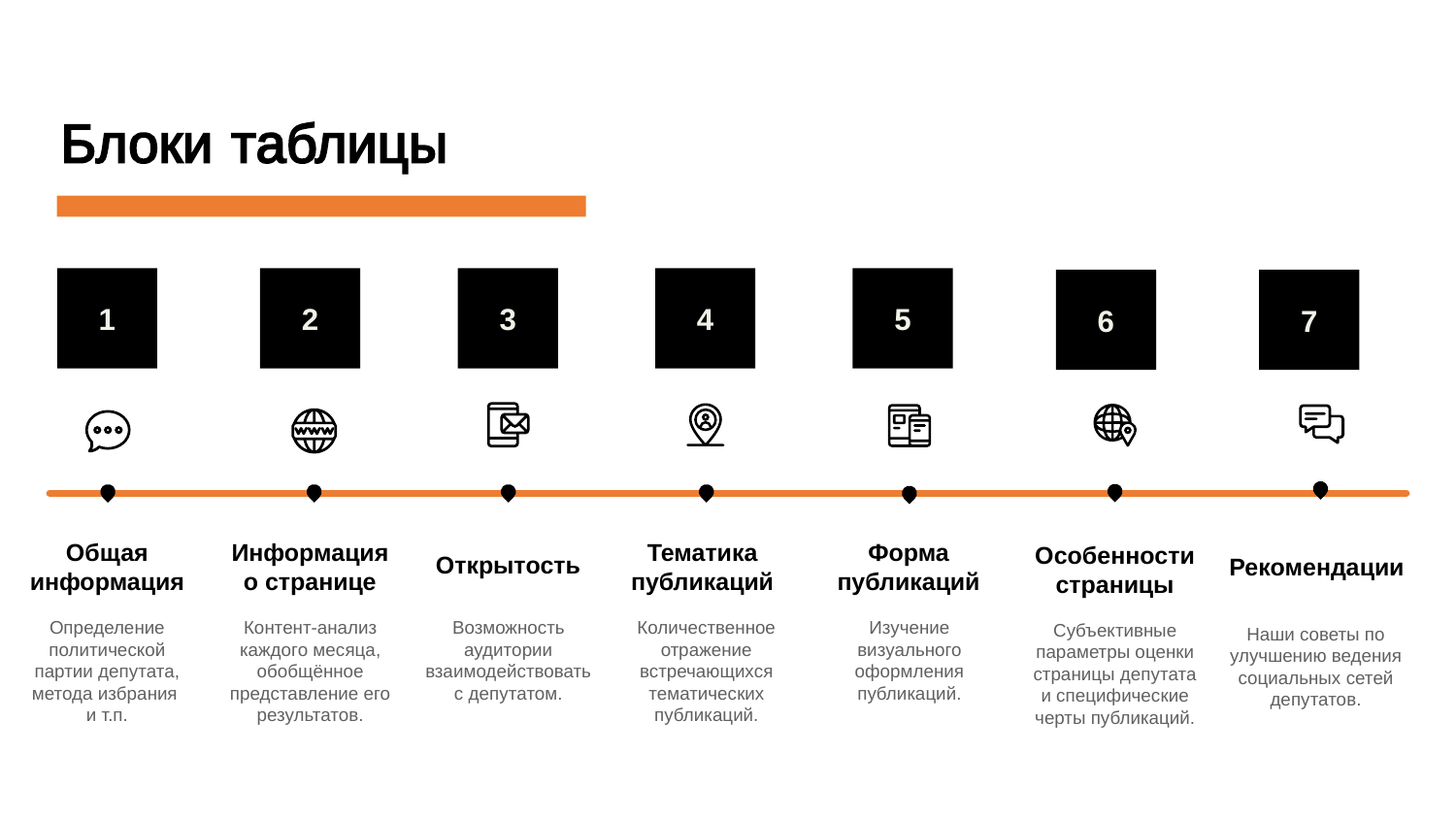

Блоки таблицы

1
2
3
4
5
6
7

Общая информация
Информация о странице
Тематика публикаций
Форма публикаций
Особенности страницы
Рекомендации
Открытость
Наши советы по улучшению ведения социальных сетей депутатов.
Возможность аудитории взаимодействовать с депутатом.
Количественное отражение встречающихся тематических публикаций.
Определение политической партии депутата, метода избрания
и т.п.
Контент-анализ каждого месяца, обобщённое представление его результатов.
Изучение визуального оформления публикаций.
Субъективные параметры оценки страницы депутата и специфические черты публикаций.